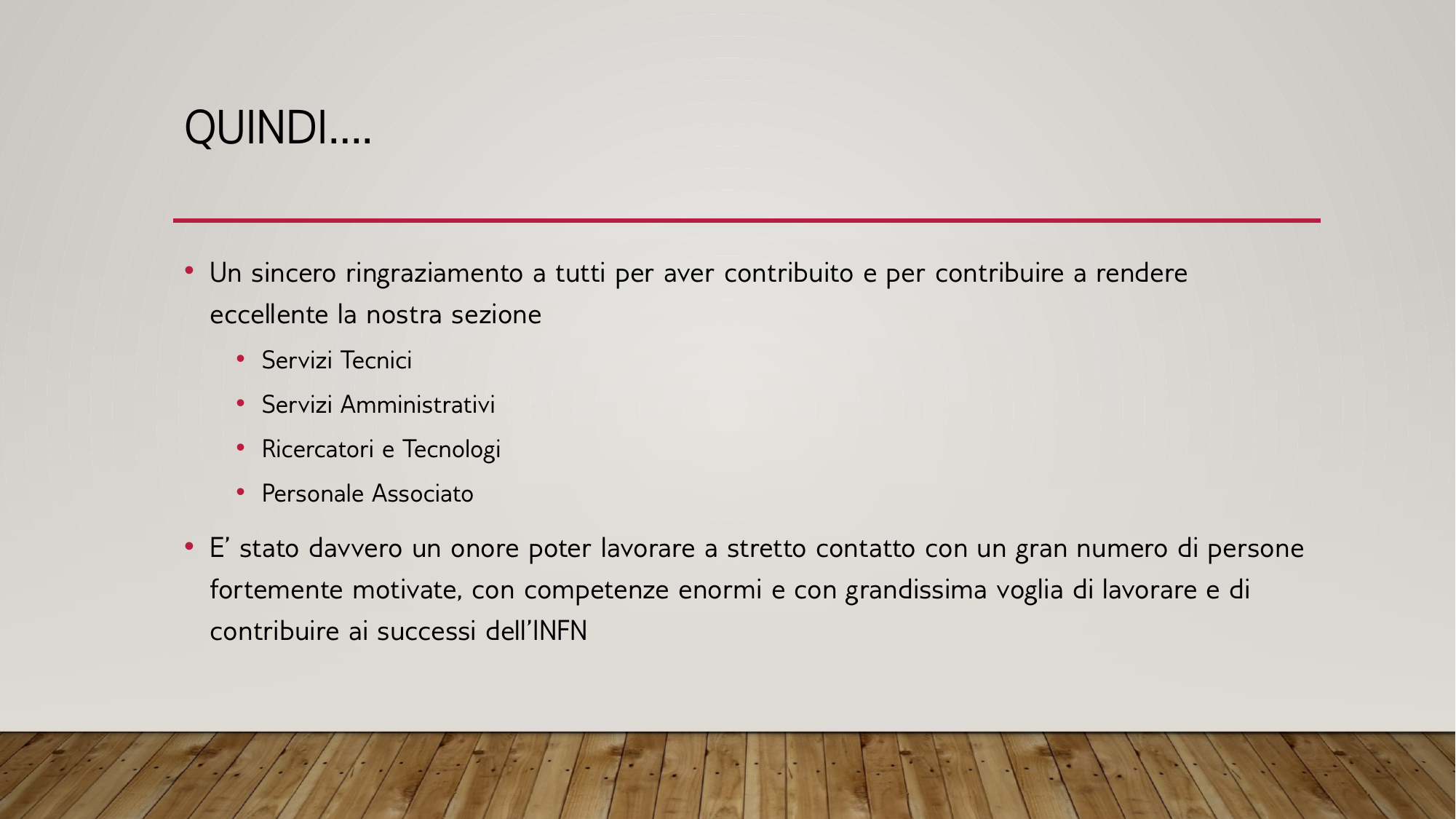

# Quindi….
Un sincero ringraziamento a tutti per aver contribuito e per contribuire a rendere eccellente la nostra sezione
Servizi Tecnici
Servizi Amministrativi
Ricercatori e Tecnologi
Personale Associato
E’ stato davvero un onore poter lavorare a stretto contatto con un gran numero di persone fortemente motivate, con competenze enormi e con grandissima voglia di lavorare e di contribuire ai successi dell’INFN